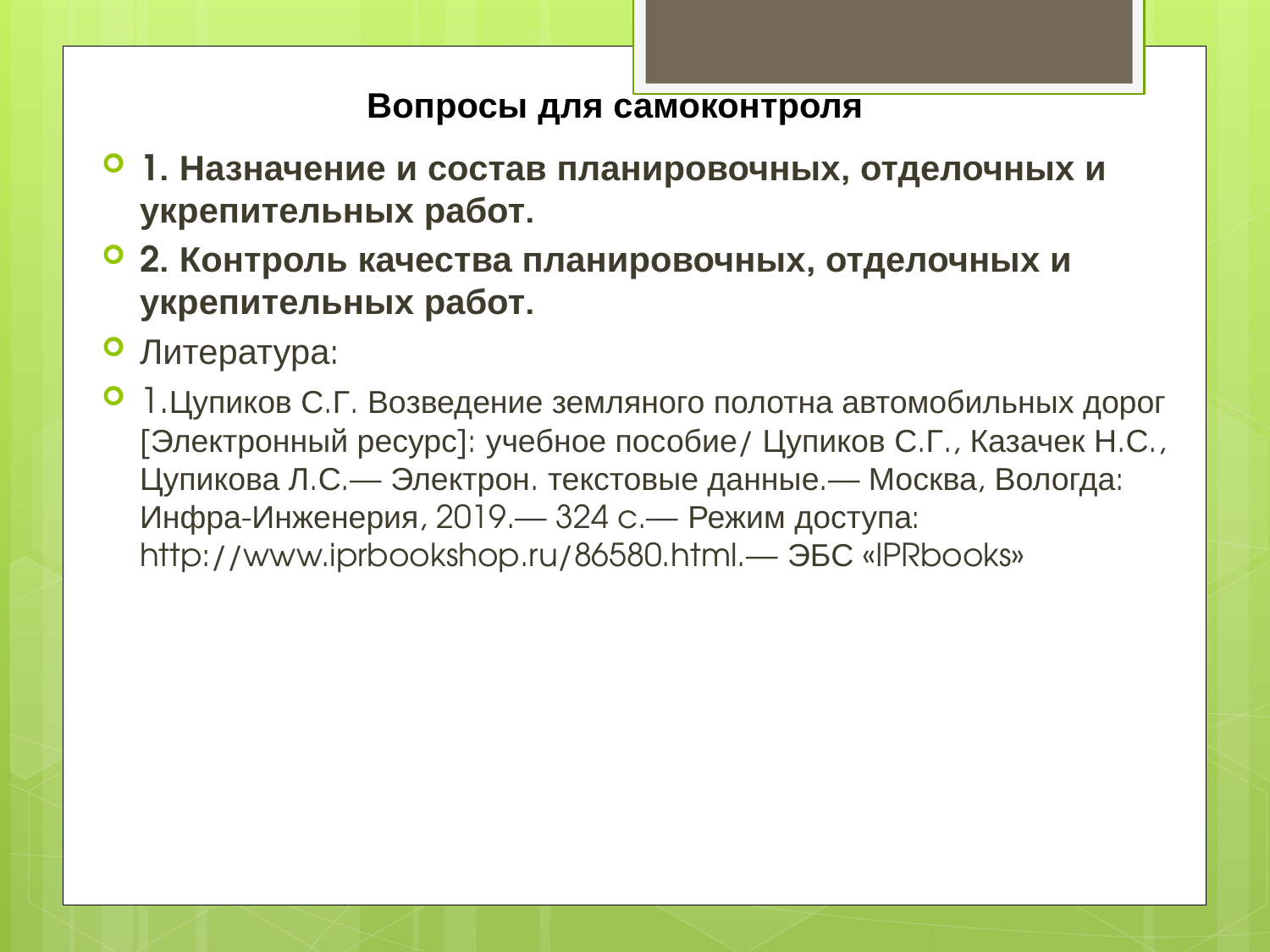

Вопросы для самоконтроля
1. Назначение и состав планировочных, отделочных и укрепительных работ.
2. Контроль качества планировочных, отделочных и укрепительных работ.
Литература:
1.Цупиков С.Г. Возведение земляного полотна автомобильных дорог [Электронный ресурс]: учебное пособие/ Цупиков С.Г., Казачек Н.С., Цупикова Л.С.— Электрон. текстовые данные.— Москва, Вологда: Инфра-Инженерия, 2019.— 324 c.— Режим доступа: http://www.iprbookshop.ru/86580.html.— ЭБС «IPRbooks»